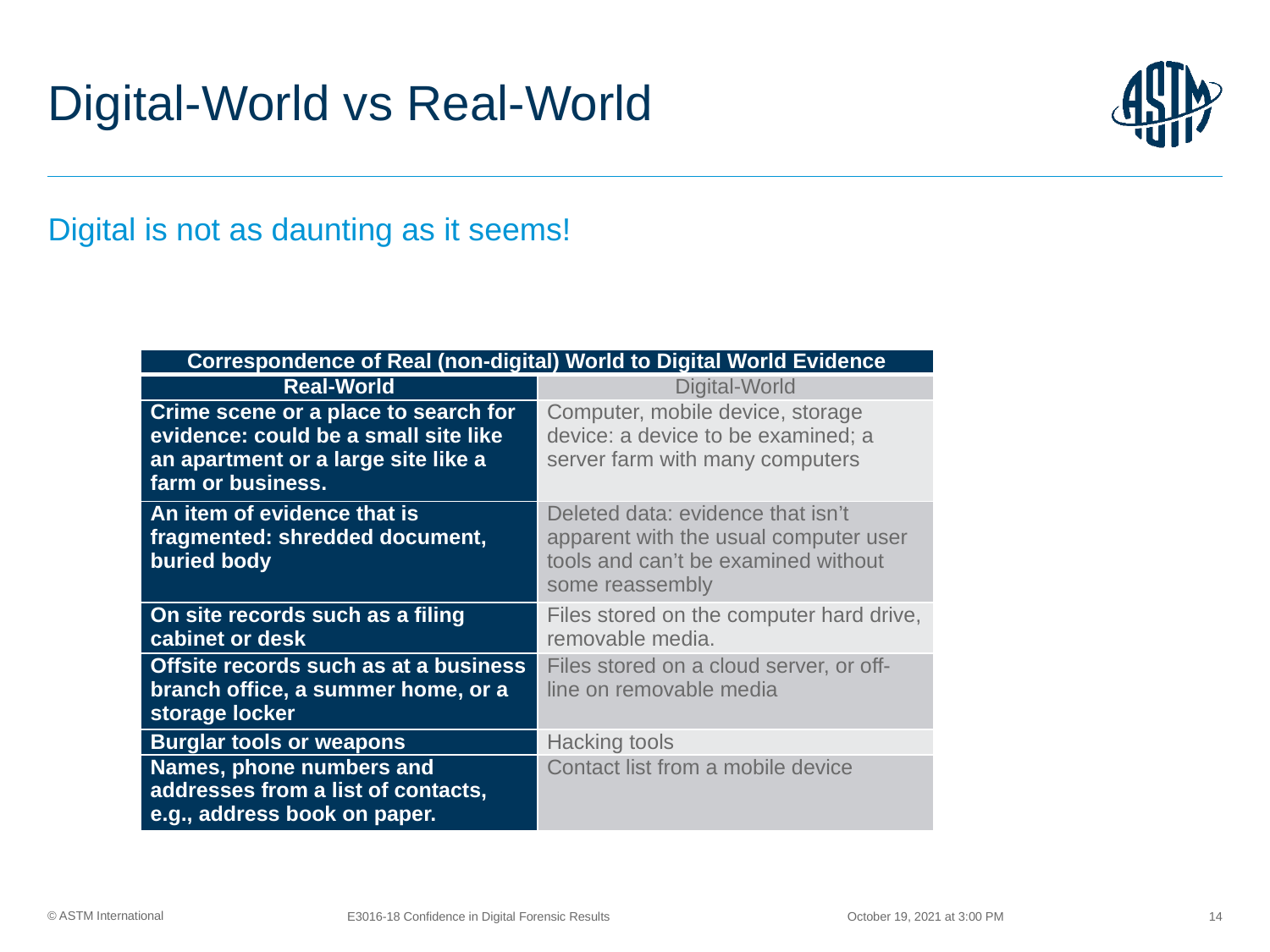

# Digital-World vs Real-World
Digital is not as daunting as it seems!
| Correspondence of Real (non-digital) World to Digital World Evidence |  |
| --- | --- |
| Real-World | Digital-World |
| Crime scene or a place to search for evidence: could be a small site like an apartment or a large site like a farm or business. | Computer, mobile device, storage device: a device to be examined; a server farm with many computers |
| An item of evidence that is fragmented: shredded document, buried body | Deleted data: evidence that isn’t apparent with the usual computer user tools and can’t be examined without some reassembly |
| On site records such as a filing cabinet or desk | Files stored on the computer hard drive, removable media. |
| Offsite records such as at a business branch office, a summer home, or a storage locker | Files stored on a cloud server, or off-line on removable media |
| Burglar tools or weapons | Hacking tools |
| Names, phone numbers and addresses from a list of contacts, e.g., address book on paper. | Contact list from a mobile device |
October 19, 2021 at 3:00 PM
E3016-18 Confidence in Digital Forensic Results
14